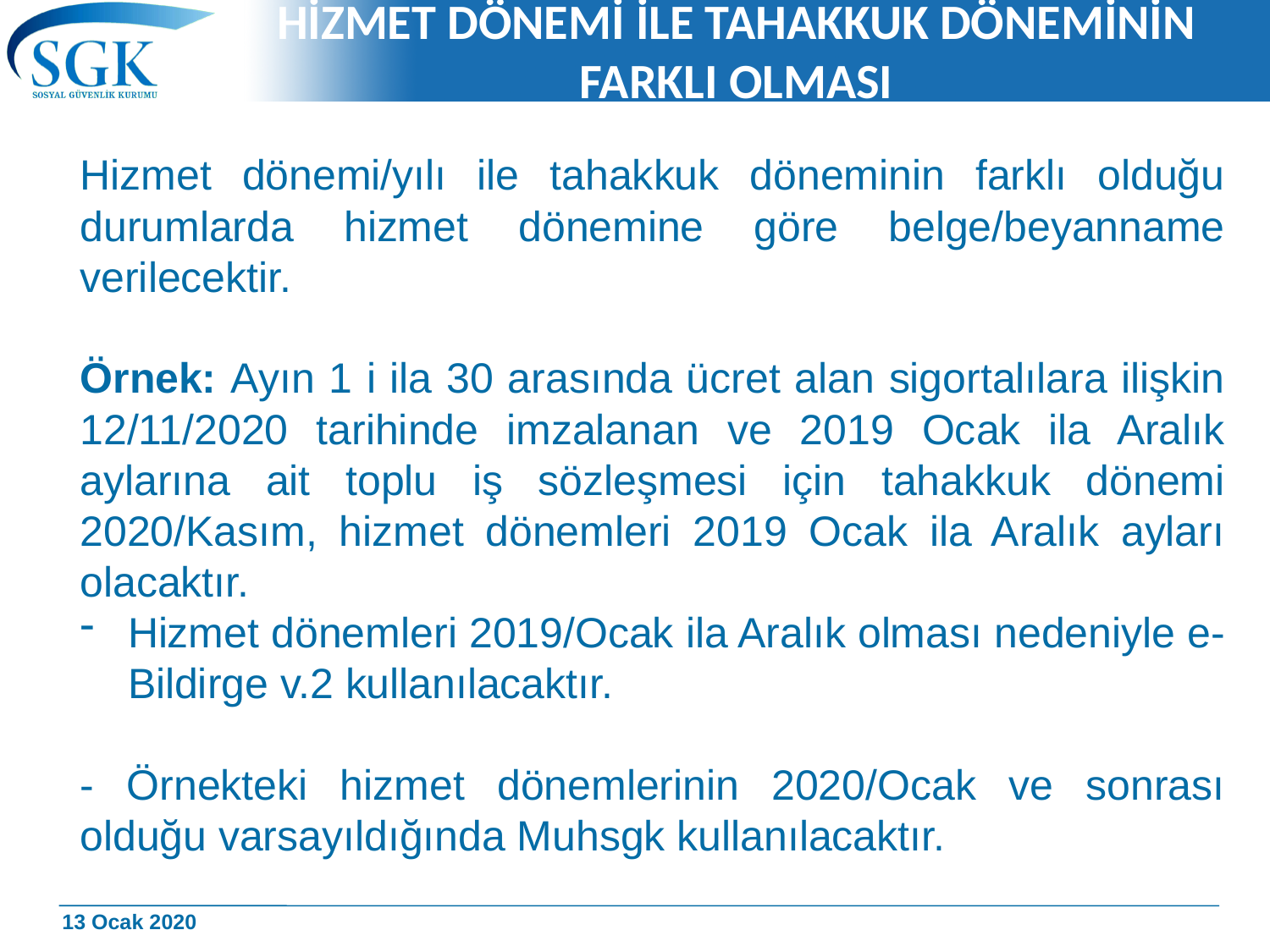

# HİZMET DÖNEMİ İLE TAHAKKUK DÖNEMİNİN FARKLI OLMASI

Hizmet dönemi/yılı ile tahakkuk döneminin farklı olduğu durumlarda hizmet dönemine göre belge/beyanname verilecektir.

Örnek: Ayın 1 i ila 30 arasında ücret alan sigortalılara ilişkin 12/11/2020 tarihinde imzalanan ve 2019 Ocak ila Aralık aylarına ait toplu iş sözleşmesi için tahakkuk dönemi 2020/Kasım, hizmet dönemleri 2019 Ocak ila Aralık ayları olacaktır.
Hizmet dönemleri 2019/Ocak ila Aralık olması nedeniyle e-Bildirge v.2 kullanılacaktır.

- Örnekteki hizmet dönemlerinin 2020/Ocak ve sonrası olduğu varsayıldığında Muhsgk kullanılacaktır.